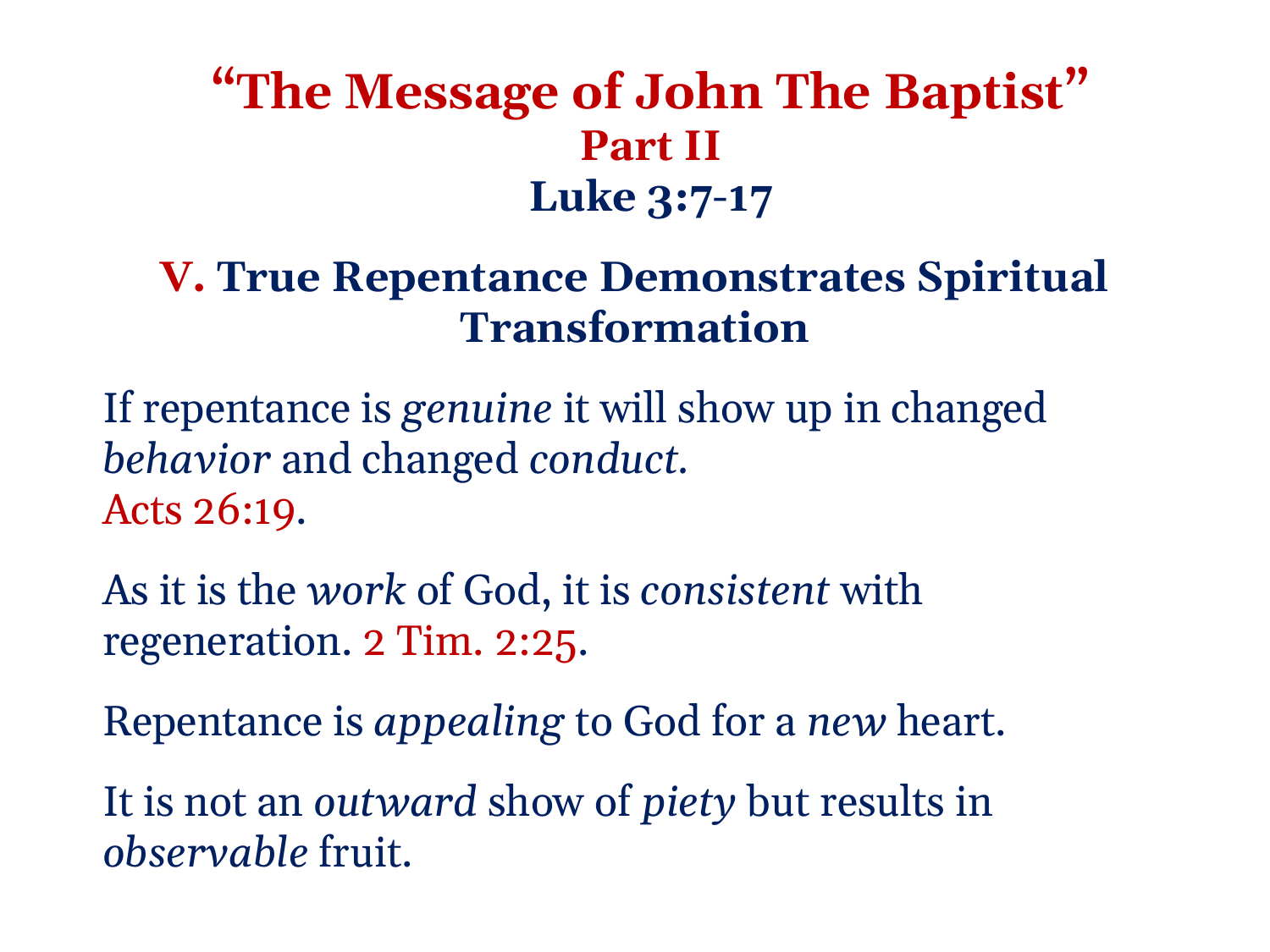

“The Message of John The Baptist”
Part II
Luke 3:7-17
V. True Repentance Demonstrates Spiritual Transformation

If repentance is genuine it will show up in changed behavior and changed conduct.
Acts 26:19.

As it is the work of God, it is consistent with regeneration. 2 Tim. 2:25.

Repentance is appealing to God for a new heart.

It is not an outward show of piety but results in observable fruit.